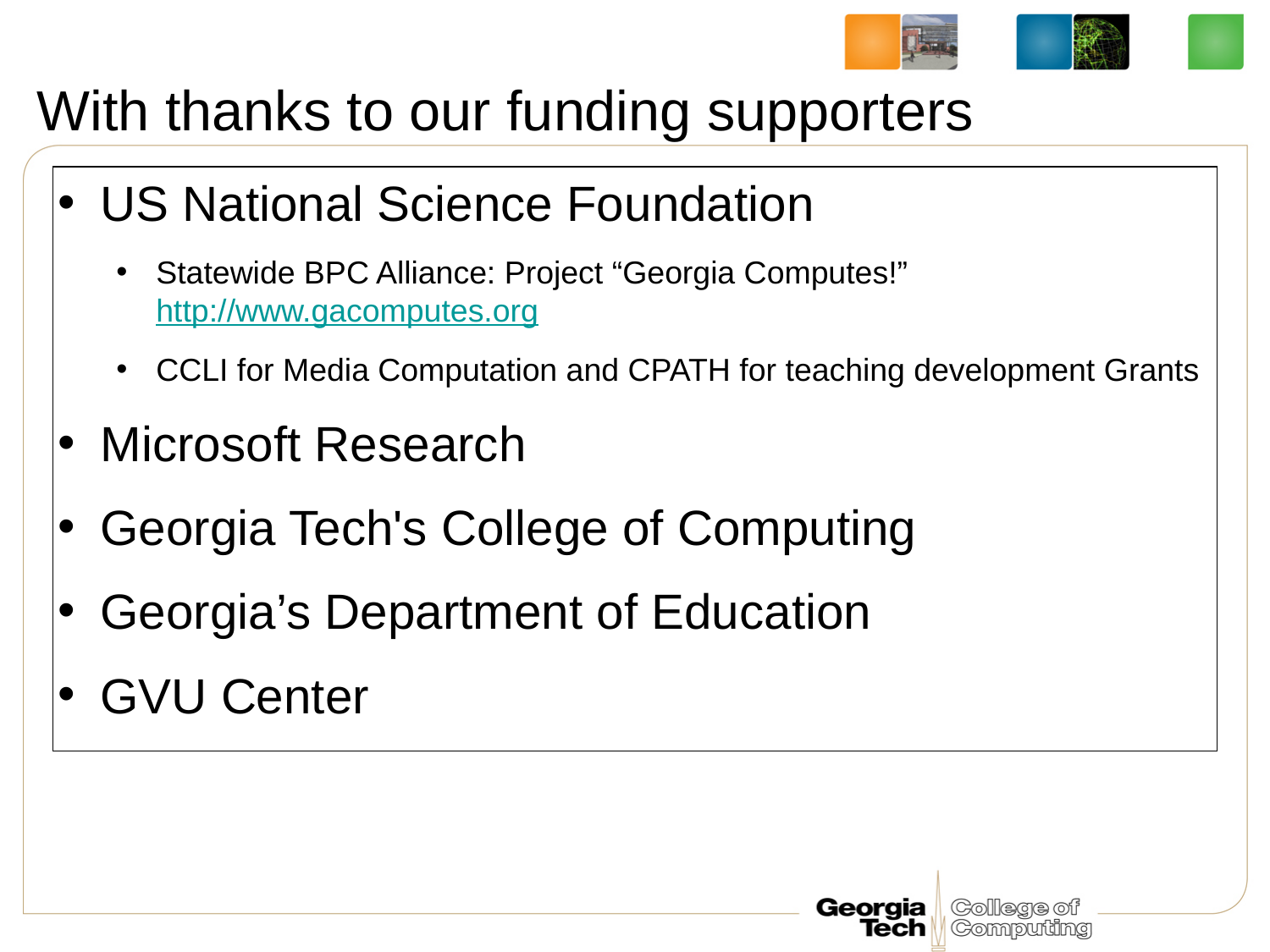

# With thanks to our funding supporters
US National Science Foundation
Statewide BPC Alliance: Project “Georgia Computes!” http://www.gacomputes.org
CCLI for Media Computation and CPATH for teaching development Grants
Microsoft Research
Georgia Tech's College of Computing
Georgia’s Department of Education
GVU Center